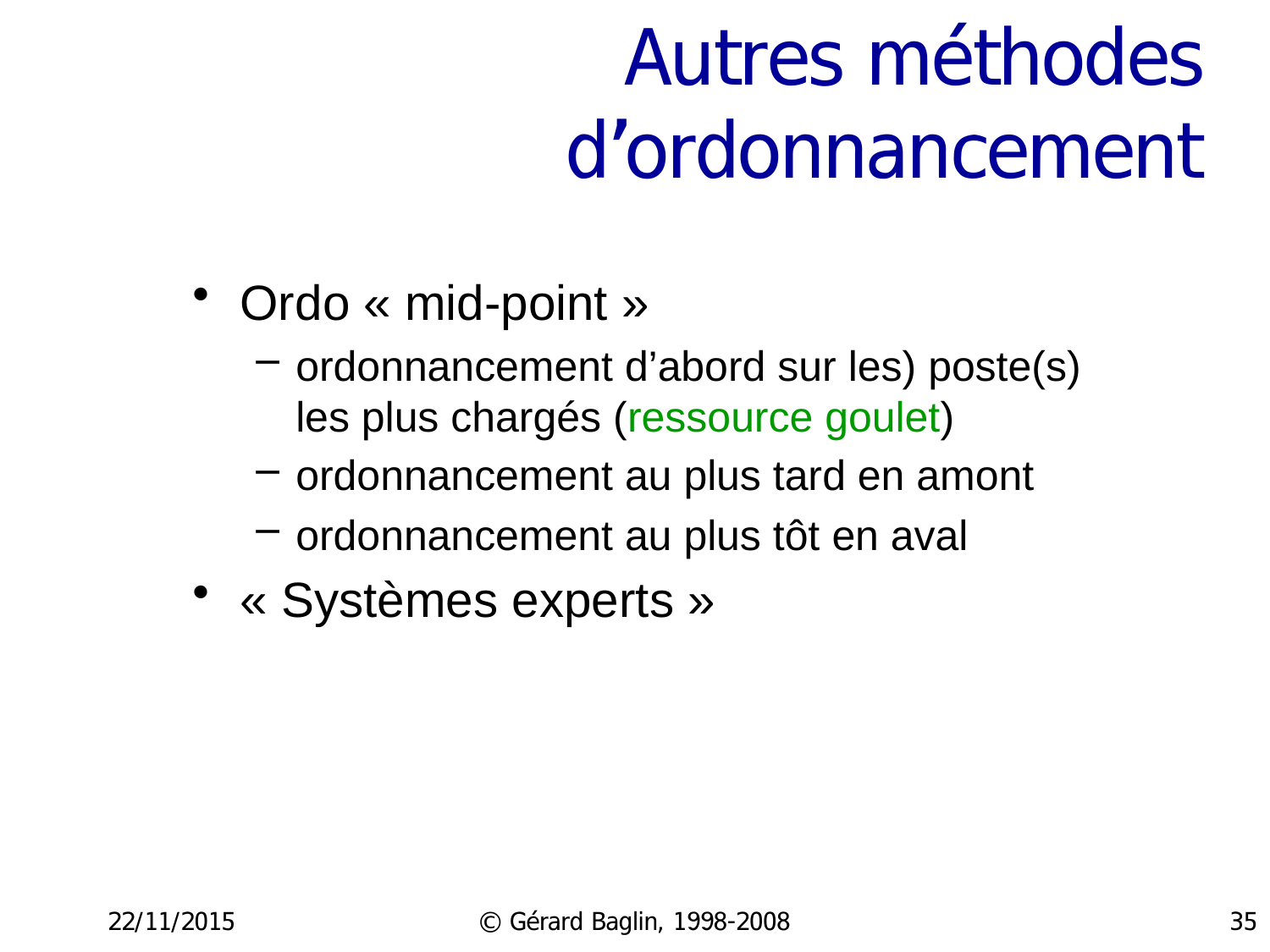

# Autres méthodes d’ordonnancement
Ordo « mid-point »
ordonnancement d’abord sur les) poste(s) les plus chargés (ressource goulet)
ordonnancement au plus tard en amont
ordonnancement au plus tôt en aval
« Systèmes experts »
22/11/2015
© Gérard Baglin, 1998-2008
35